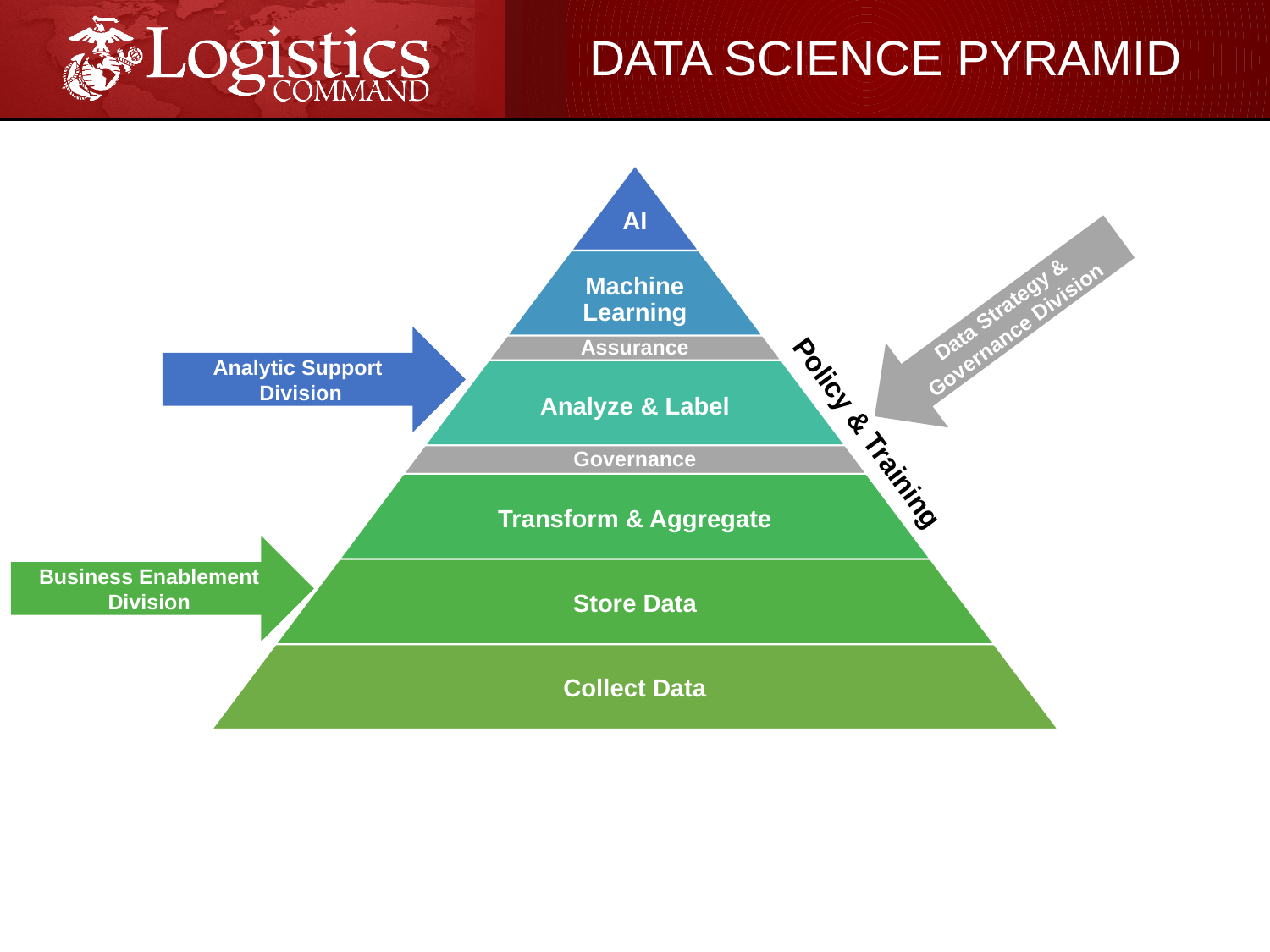

# DATA SCIENCE PYRAMID
AI
Machine Learning
Assurance
Analyze & Label
Governance
Transform & Aggregate
Store Data
Collect Data
Data Strategy & Governance Division
Analytic Support
Division
Policy & Training
Business Enablement Division